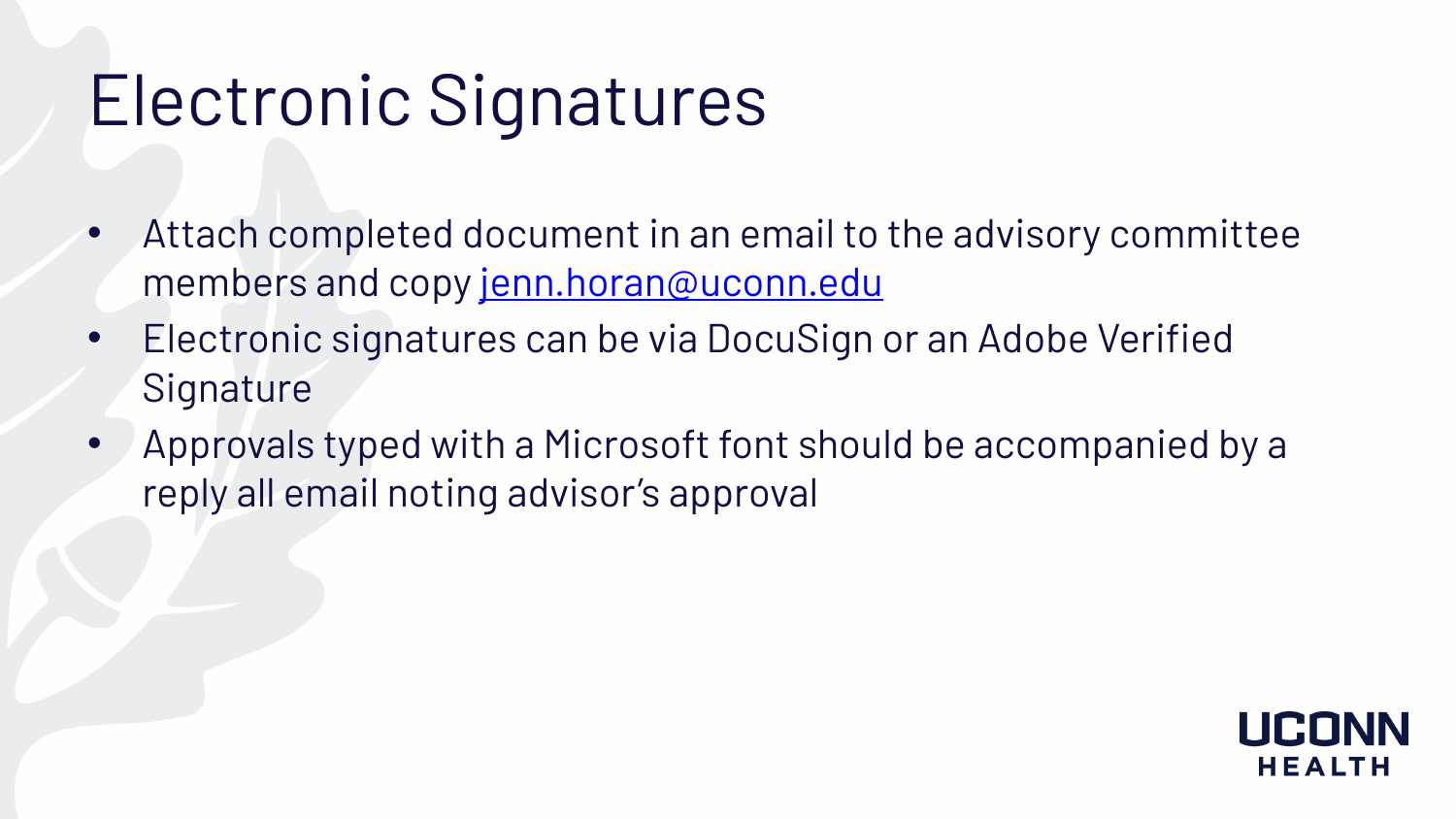

# Electronic Signatures
Attach completed document in an email to the advisory committee members and copy jenn.horan@uconn.edu
Electronic signatures can be via DocuSign or an Adobe Verified Signature
Approvals typed with a Microsoft font should be accompanied by a reply all email noting advisor’s approval